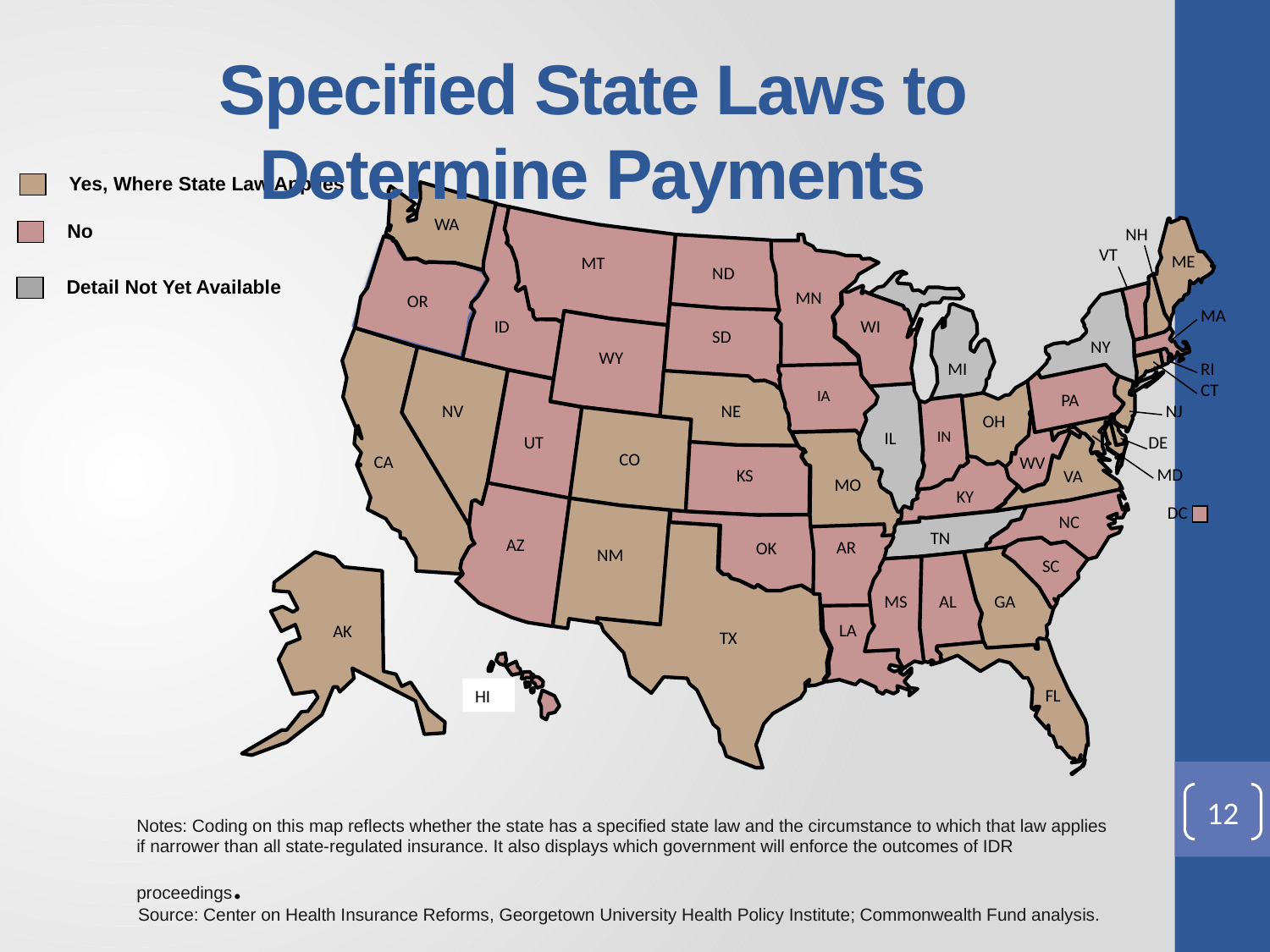

Specified State Laws to Determine Payments
Yes, Where State Law Applies

WA

No

NH

VT
ME
MT

ND

Detail Not Yet Available

MN

OR

MA

ID
WI

SD

.
NY
WY

MI
RI

CT

IA

PA

NV
NE
NJ

OH

IN
IL
UT
DE

CO
CA
WV

MD
KS
VA
MO
KY

DC

NC

TN

AZ
AR
OK

NM

SC

MS
AL
GA

LA
AK
TX

HI

FL
12
Notes: Coding on this map reflects whether the state has a specified state law and the circumstance to which that law applies if narrower than all state-regulated insurance. It also displays which government will enforce the outcomes of IDR proceedings.
Source: Center on Health Insurance Reforms, Georgetown University Health Policy Institute; Commonwealth Fund analysis.